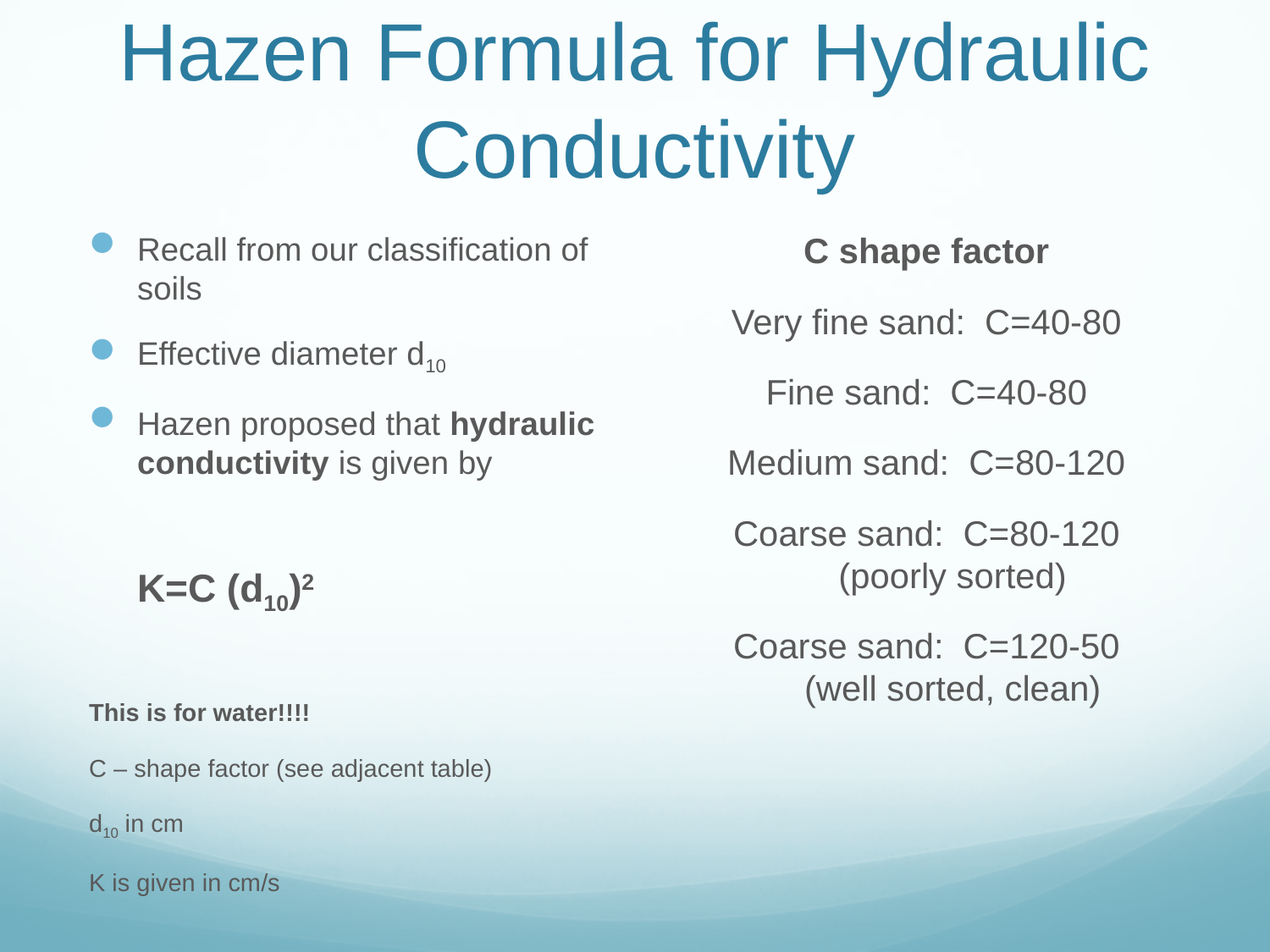

# Hazen Formula for Hydraulic Conductivity
Recall from our classification of soils
Effective diameter d10
Hazen proposed that hydraulic conductivity is given by

    		K=C (d10)2

This is for water!!!!
C – shape factor (see adjacent table)
d10 in cm
K is given in cm/s
C shape factor
Very fine sand:  C=40-80
Fine sand:  C=40-80
Medium sand:  C=80-120
Coarse sand:  C=80-120
(poorly sorted)
Coarse sand:  C=120-50
(well sorted, clean)